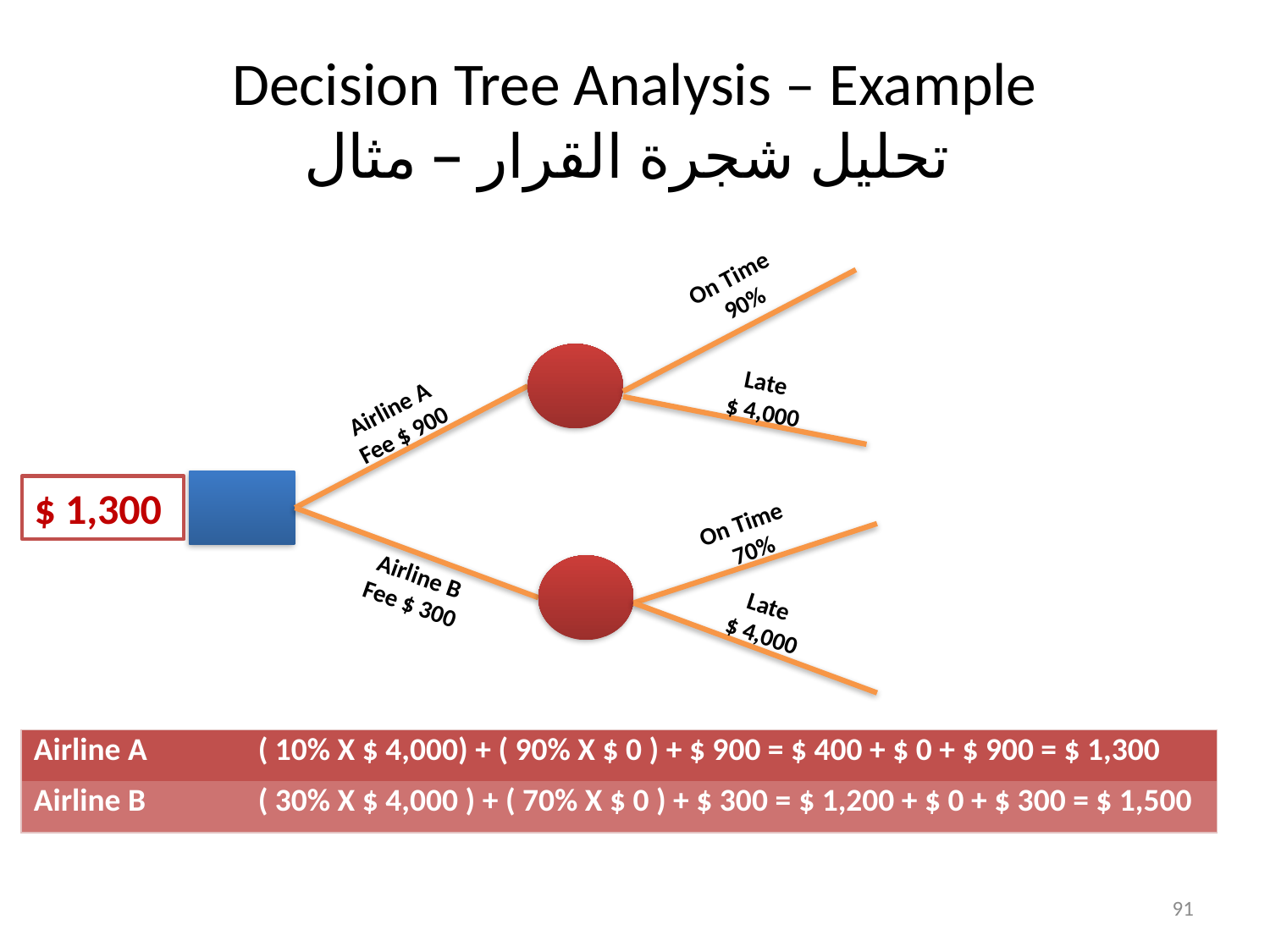

# Decision Tree Analysis – Example تحليل شجرة القرار – مثال
On Time
90%

Late
$ 4,000
Airline A
Fee $ 900

$ 1,300
On Time
70%
Airline B
Fee $ 300

Late
$ 4,000
| Airline A | ( 10% X $ 4,000) + ( 90% X $ 0 ) + $ 900 = $ 400 + $ 0 + $ 900 = $ 1,300 |
| --- | --- |
| Airline B | ( 30% X $ 4,000 ) + ( 70% X $ 0 ) + $ 300 = $ 1,200 + $ 0 + $ 300 = $ 1,500 |
91